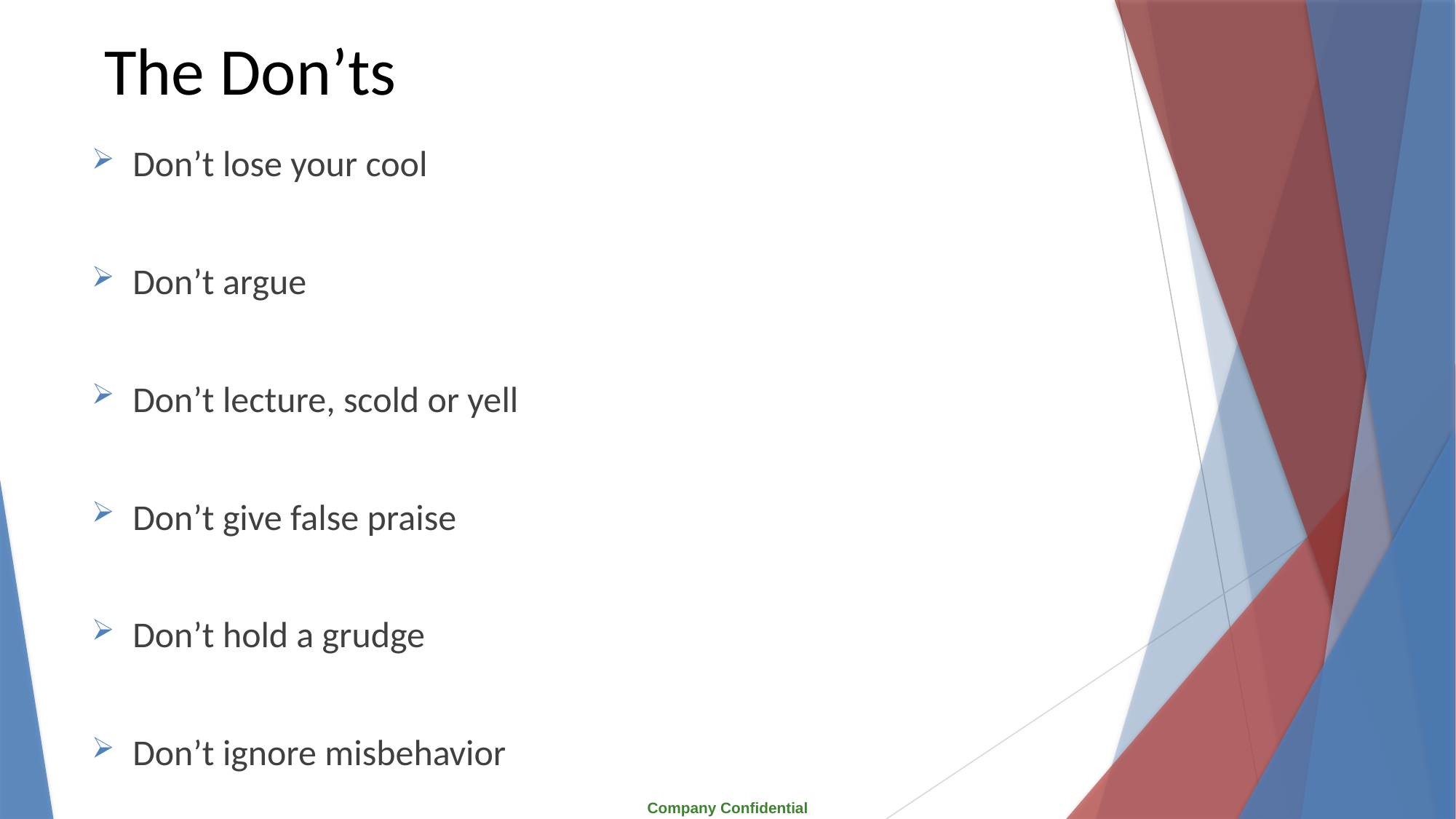

# The Don’ts
Don’t lose your cool

Don’t argue

Don’t lecture, scold or yell

Don’t give false praise

Don’t hold a grudge

Don’t ignore misbehavior